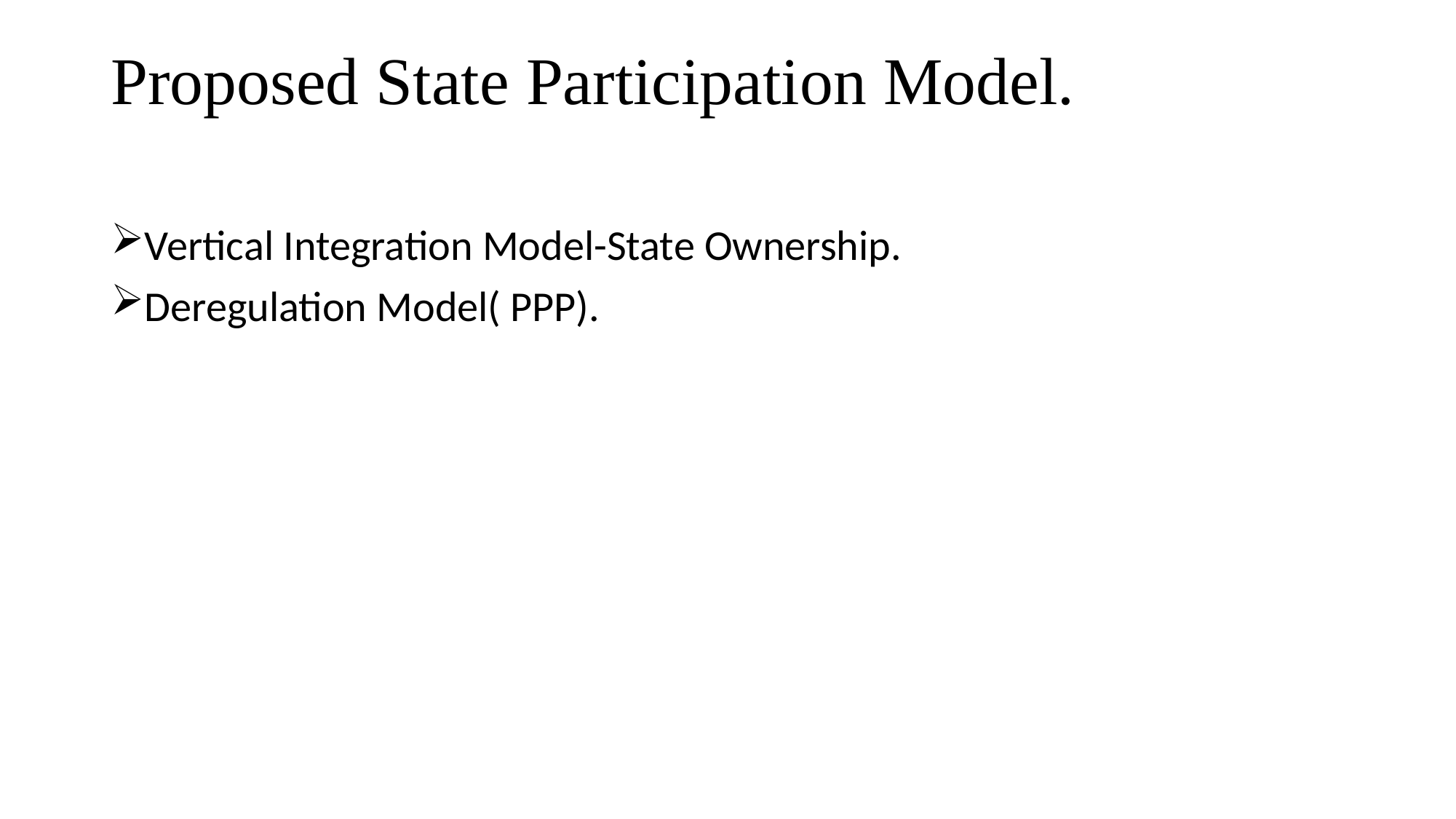

# Proposed State Participation Model.
Vertical Integration Model-State Ownership.
Deregulation Model( PPP).